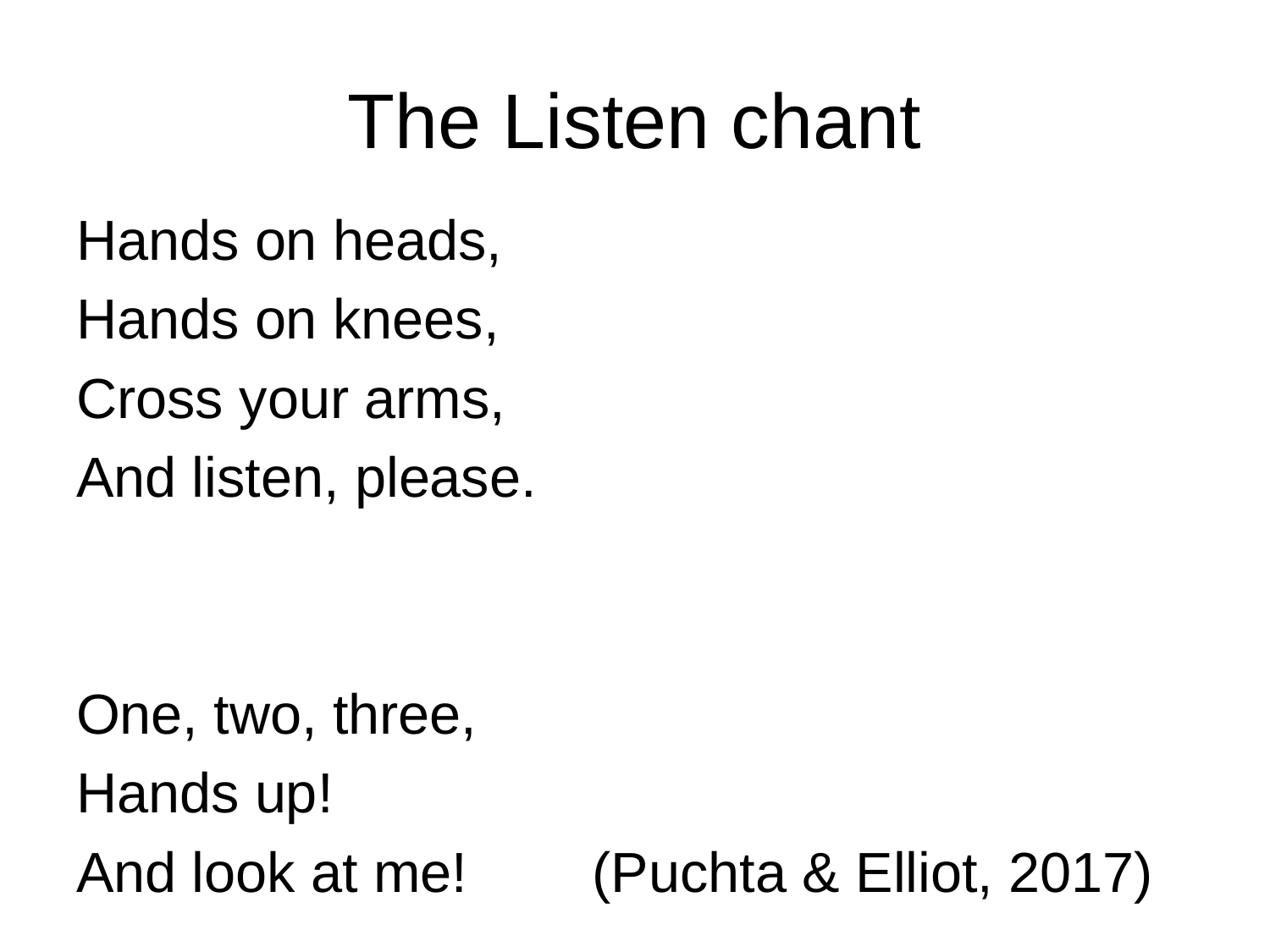

# The Listen chant
Hands on heads,
Hands on knees,
Cross your arms,
And listen, please.

One, two, three,
Hands up!
And look at me!        (Puchta & Elliot, 2017)